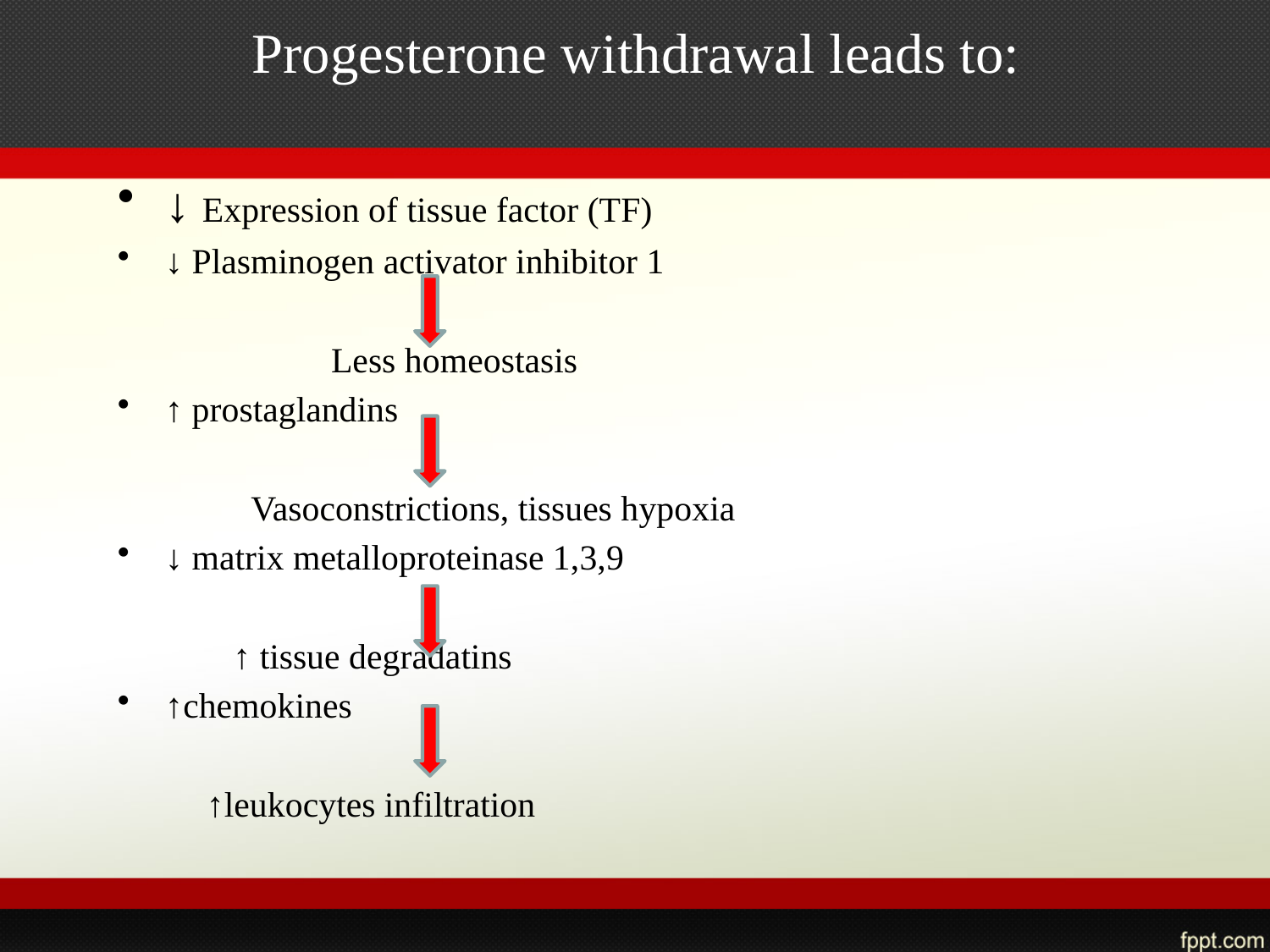

# Progesterone withdrawal leads to:
↓ Expression of tissue factor (TF)
↓ Plasminogen activator inhibitor 1

                        Less homeostasis
↑ prostaglandins

               Vasoconstrictions, tissues hypoxia
↓ matrix metalloproteinase 1,3,9

             ↑ tissue degradatins
↑chemokines

          ↑leukocytes infiltration